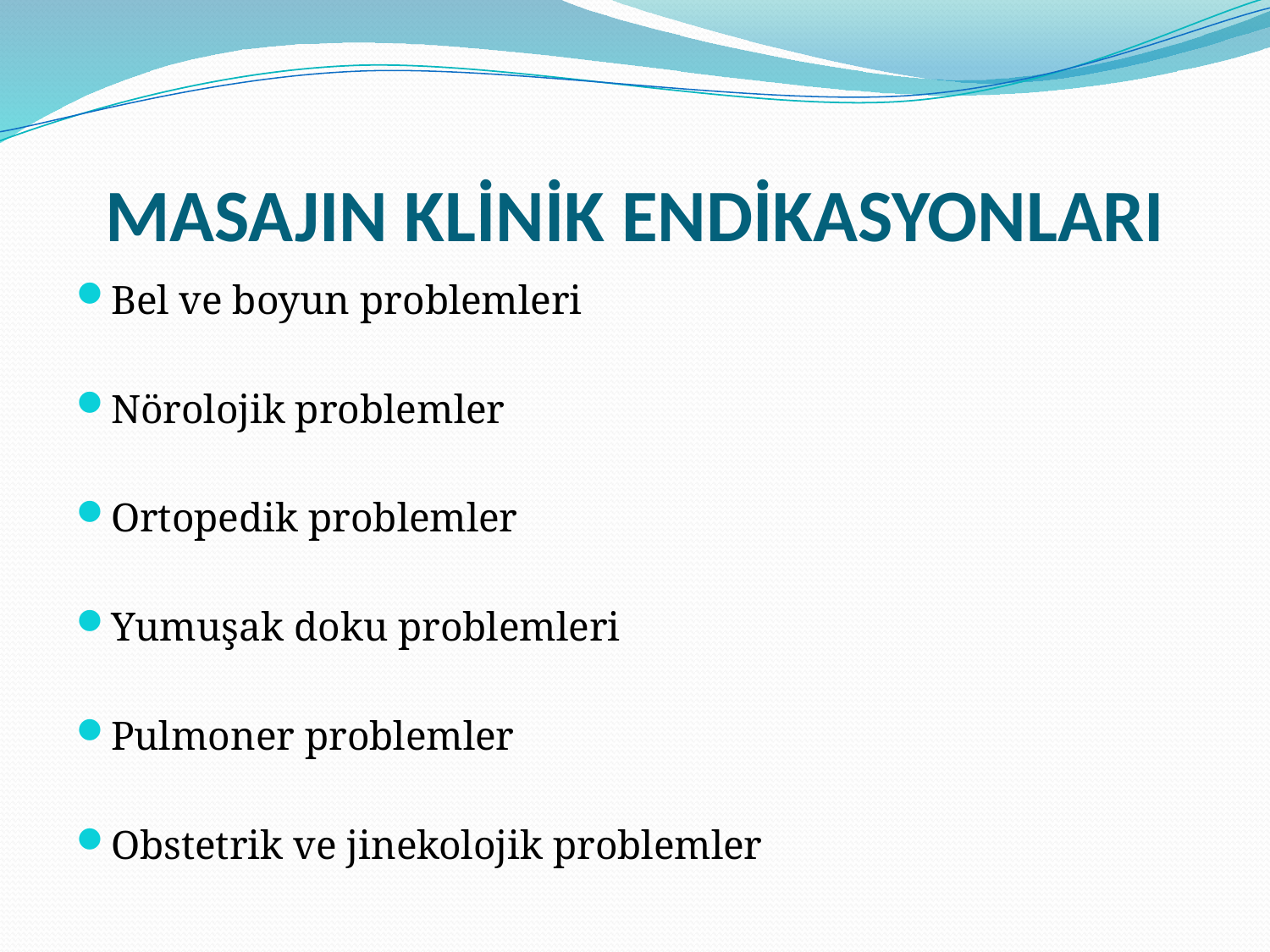

# MASAJIN KLİNİK ENDİKASYONLARI
Bel ve boyun problemleri

Nörolojik problemler

Ortopedik problemler

Yumuşak doku problemleri

Pulmoner problemler

Obstetrik ve jinekolojik problemler